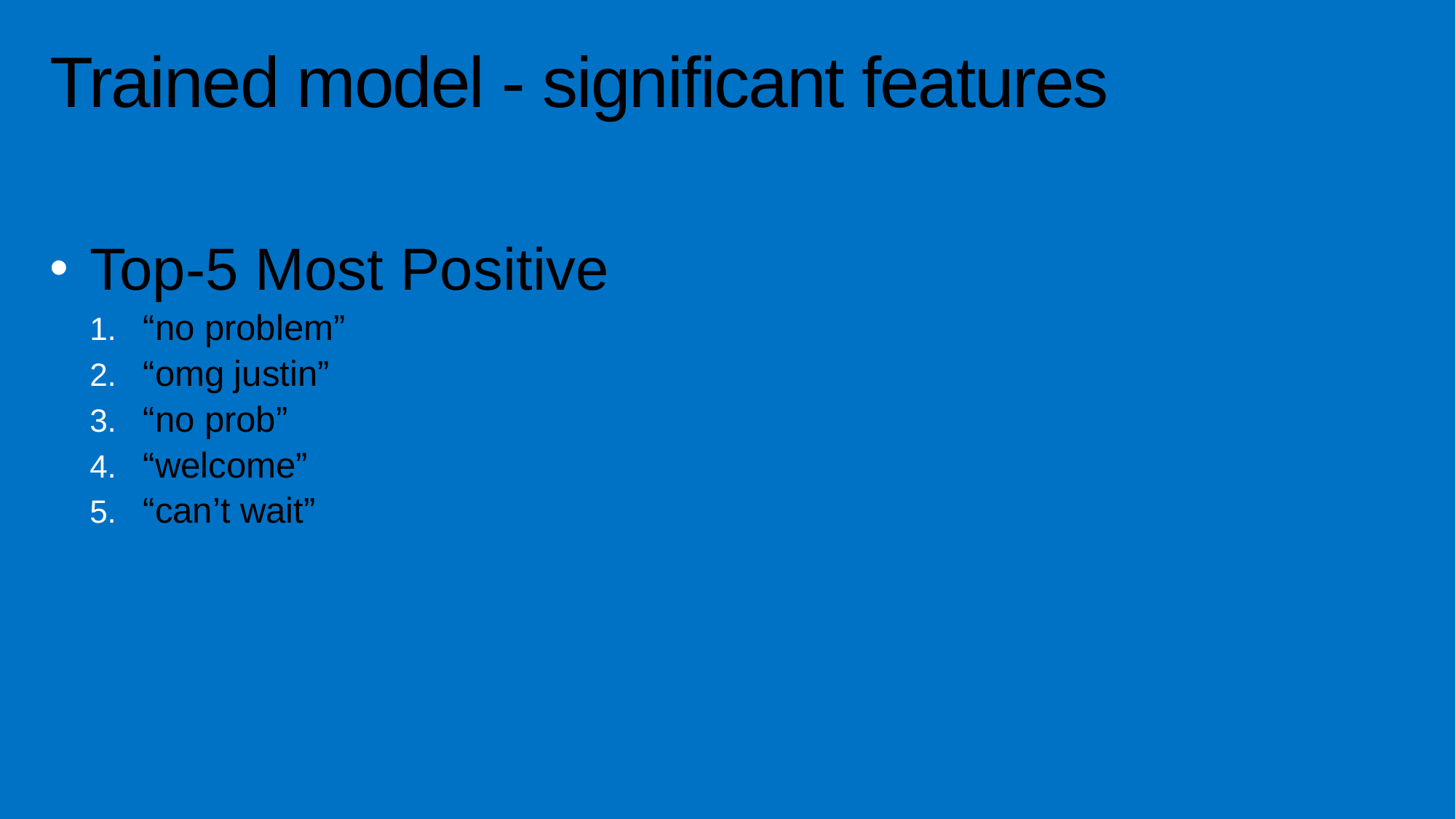

# Trained model - significant features
Top-5 Most Positive
“no problem”
“omg justin”
“no prob”
“welcome”
“can’t wait”